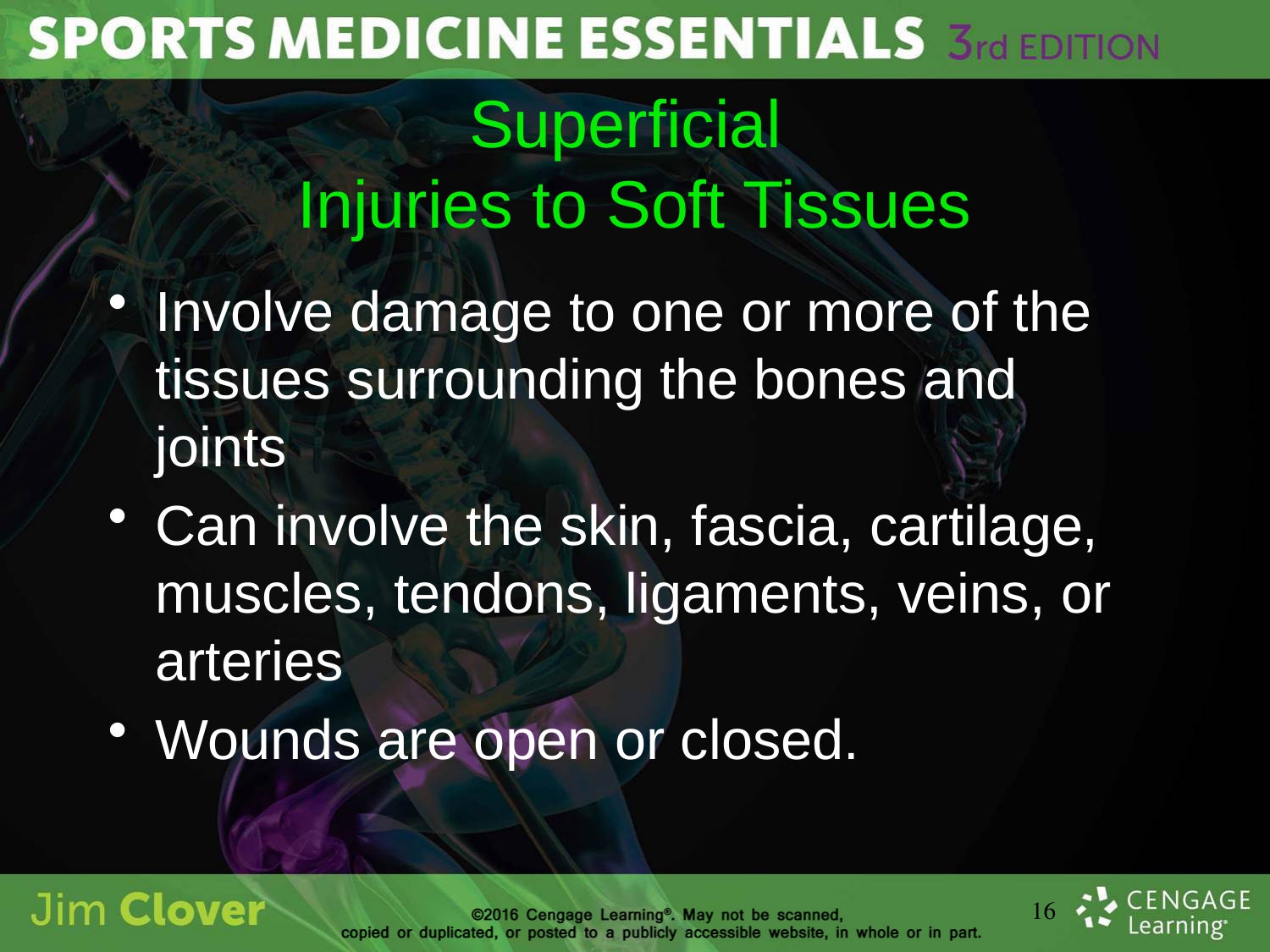

# Superficial Injuries to Soft Tissues
Involve damage to one or more of the tissues surrounding the bones and joints
Can involve the skin, fascia, cartilage, muscles, tendons, ligaments, veins, or arteries
Wounds are open or closed.
16